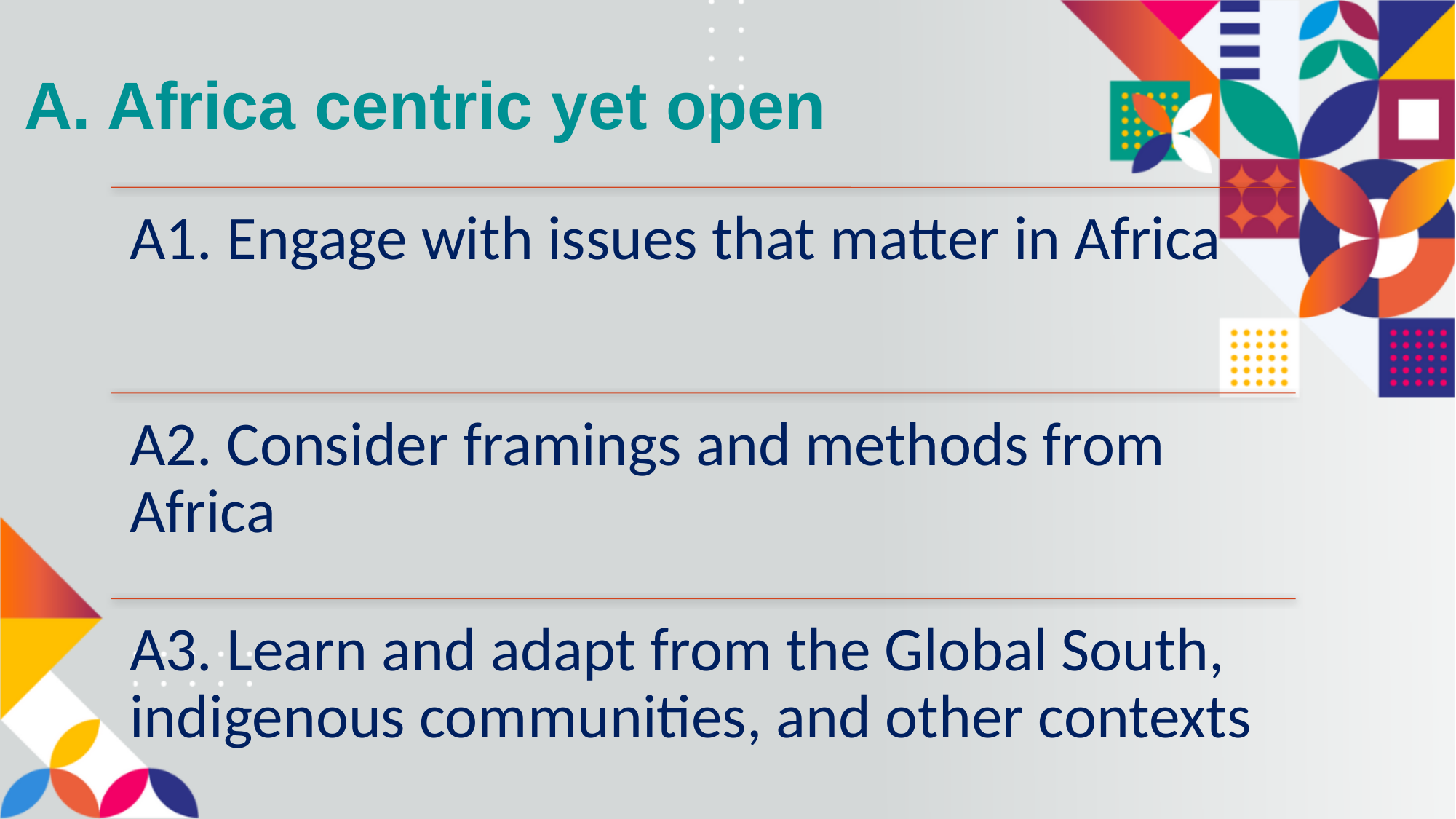

# A. Africa centric yet open
A1. Engage with issues that matter in Africa
A2. Consider framings and methods from Africa
A3. Learn and adapt from the Global South, indigenous communities, and other contexts